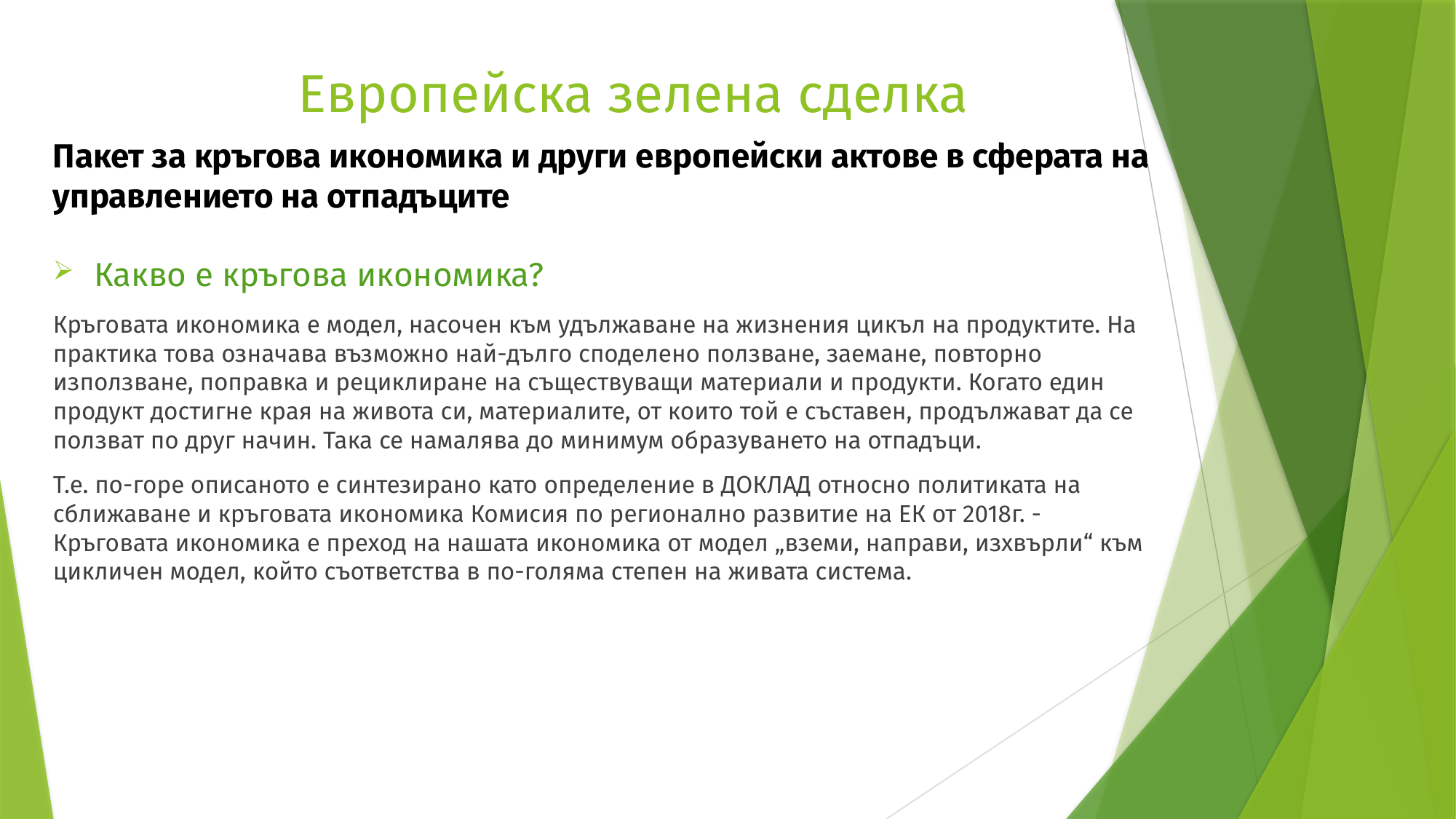

Европейска зелена сделка
# Пакет за кръгова икономика и други европейски актове в сферата на управлението на отпадъците
Какво е кръгова икономика?
Кръговата икономика е модел, насочен към удължаване на жизнения цикъл на продуктите. На практика това означава възможно най-дълго споделено ползване, заемане, повторно използване, поправка и рециклиране на съществуващи материали и продукти. Когато един продукт достигне края на живота си, материалите, от които той е съставен, продължават да се ползват по друг начин. Така се намалява до минимум образуването на отпадъци.
Т.е. по-горе описаното е синтезирано като определение в ДОКЛАД относно политиката на сближаване и кръговата икономика Комисия по регионално развитие на ЕК от 2018г. - Кръговата икономика е преход на нашата икономика от модел „вземи, направи, изхвърли“ към цикличен модел, който съответства в по-голяма степен на живата система.